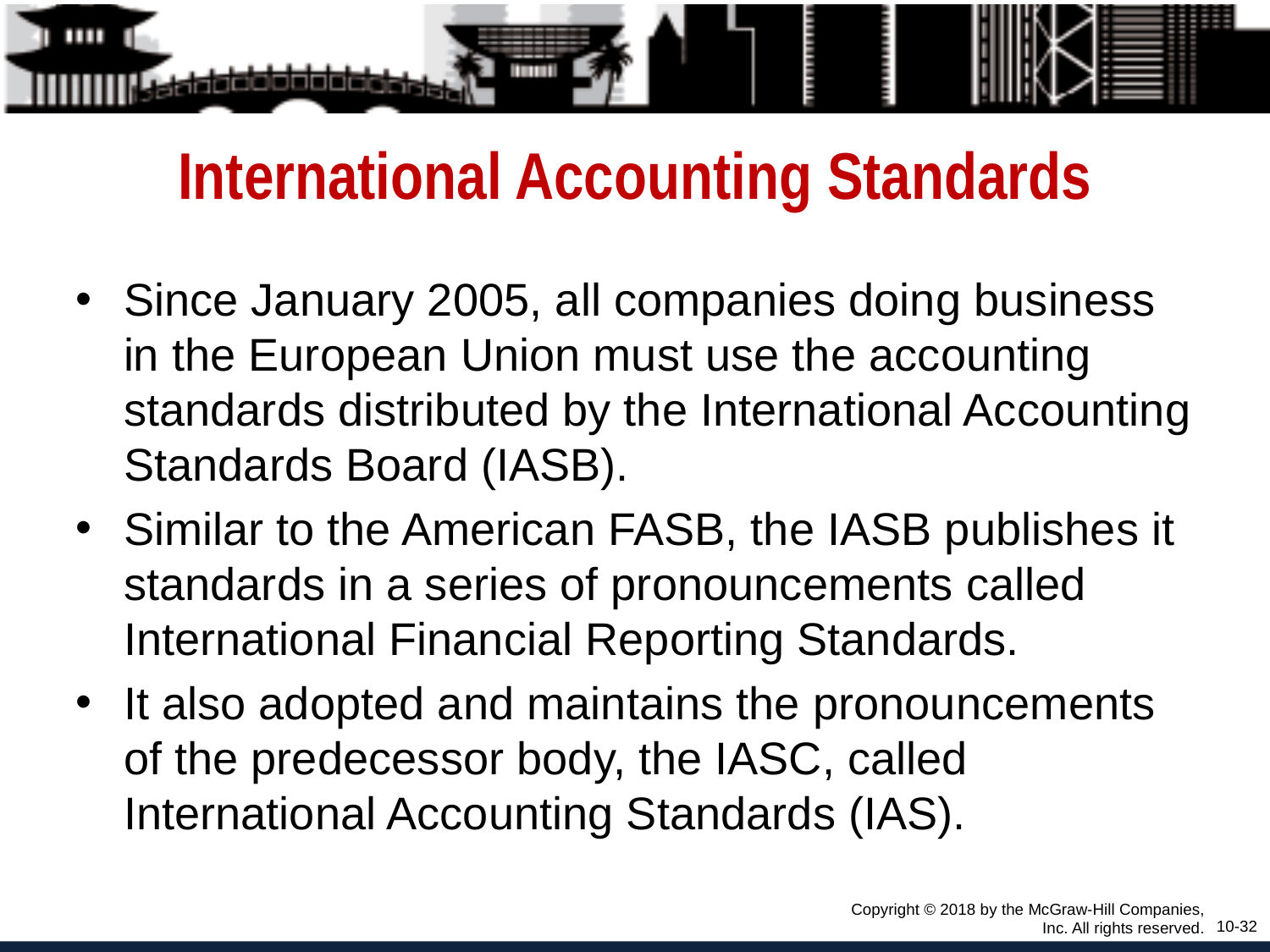

# International Accounting Standards
Since January 2005, all companies doing business in the European Union must use the accounting standards distributed by the International Accounting Standards Board (IASB).
Similar to the American FASB, the IASB publishes it standards in a series of pronouncements called International Financial Reporting Standards.
It also adopted and maintains the pronouncements of the predecessor body, the IASC, called International Accounting Standards (IAS).

Copyright © 2018 by the McGraw-Hill Companies, Inc. All rights reserved.

10-32